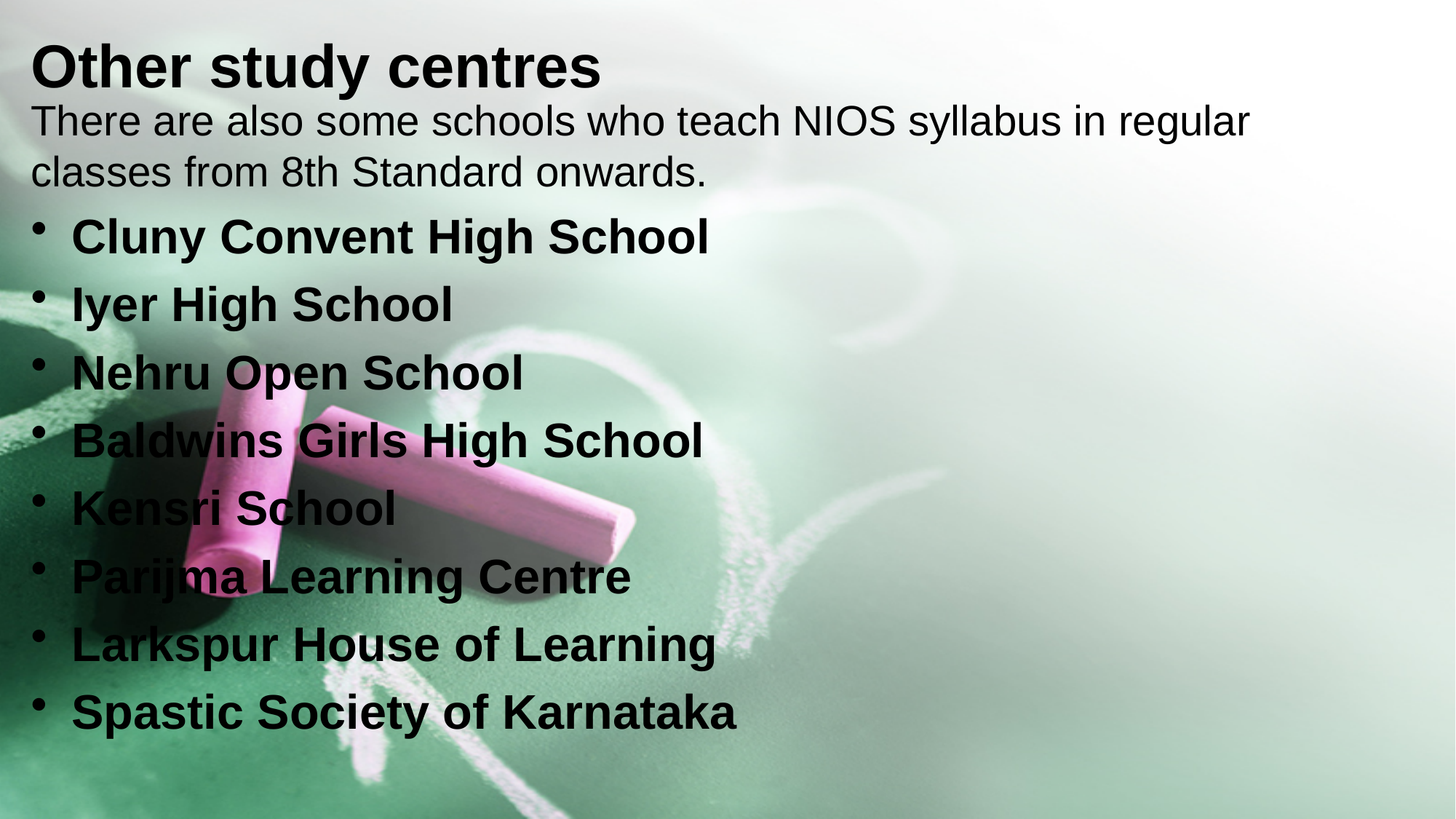

# Other study centres
There are also some schools who teach NIOS syllabus in regular classes from 8th Standard onwards.
Cluny Convent High School
Iyer High School
Nehru Open School
Baldwins Girls High School
Kensri School
Parijma Learning Centre
Larkspur House of Learning
Spastic Society of Karnataka